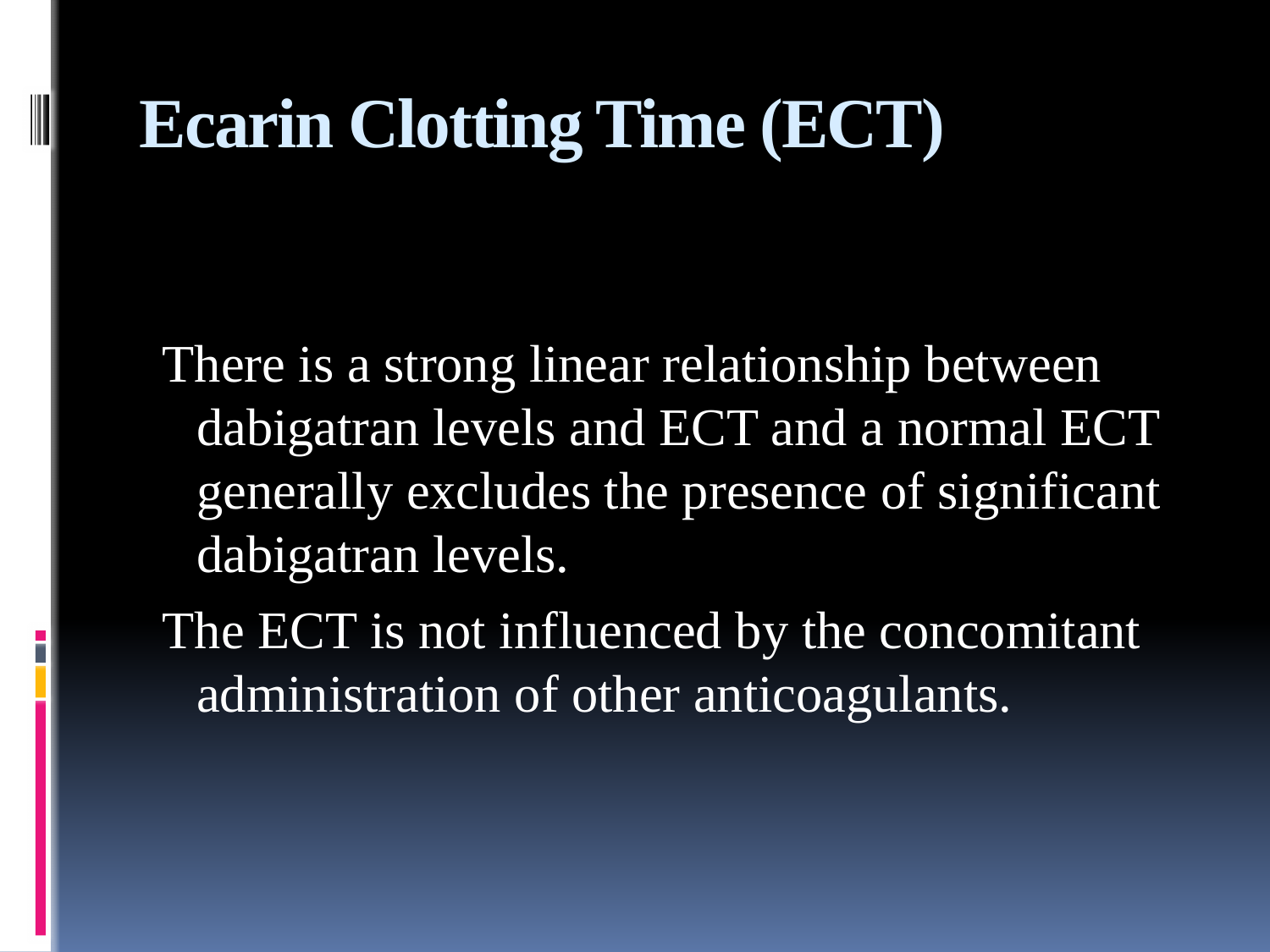

# Ecarin Clotting Time (ECT)

 There is a strong linear relationship between dabigatran levels and ECT and a normal ECT generally excludes the presence of significant dabigatran levels.
 The ECT is not influenced by the concomitant administration of other anticoagulants.